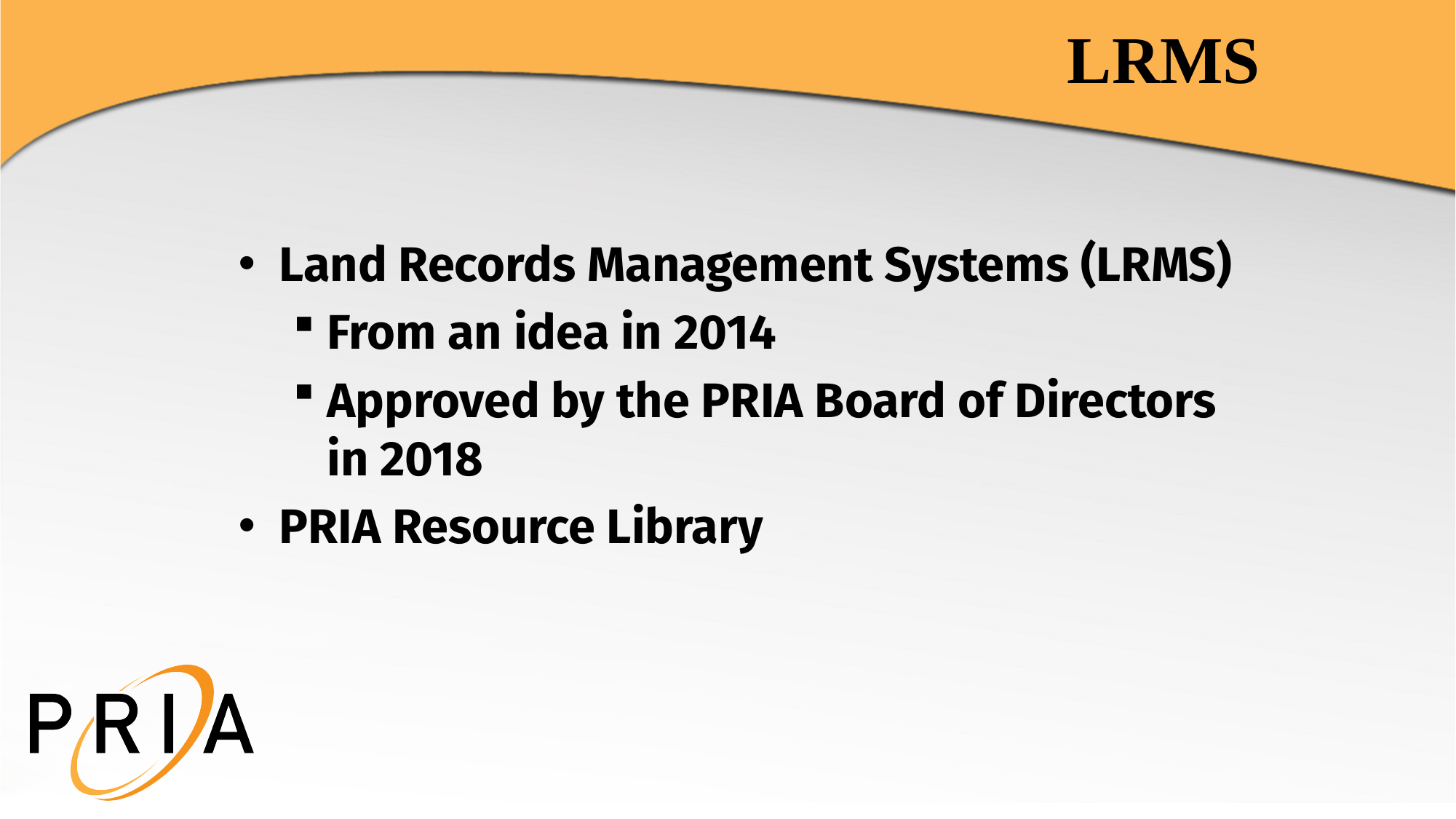

# LRMS
Land Records Management Systems (LRMS)
From an idea in 2014
Approved by the PRIA Board of Directors in 2018
PRIA Resource Library